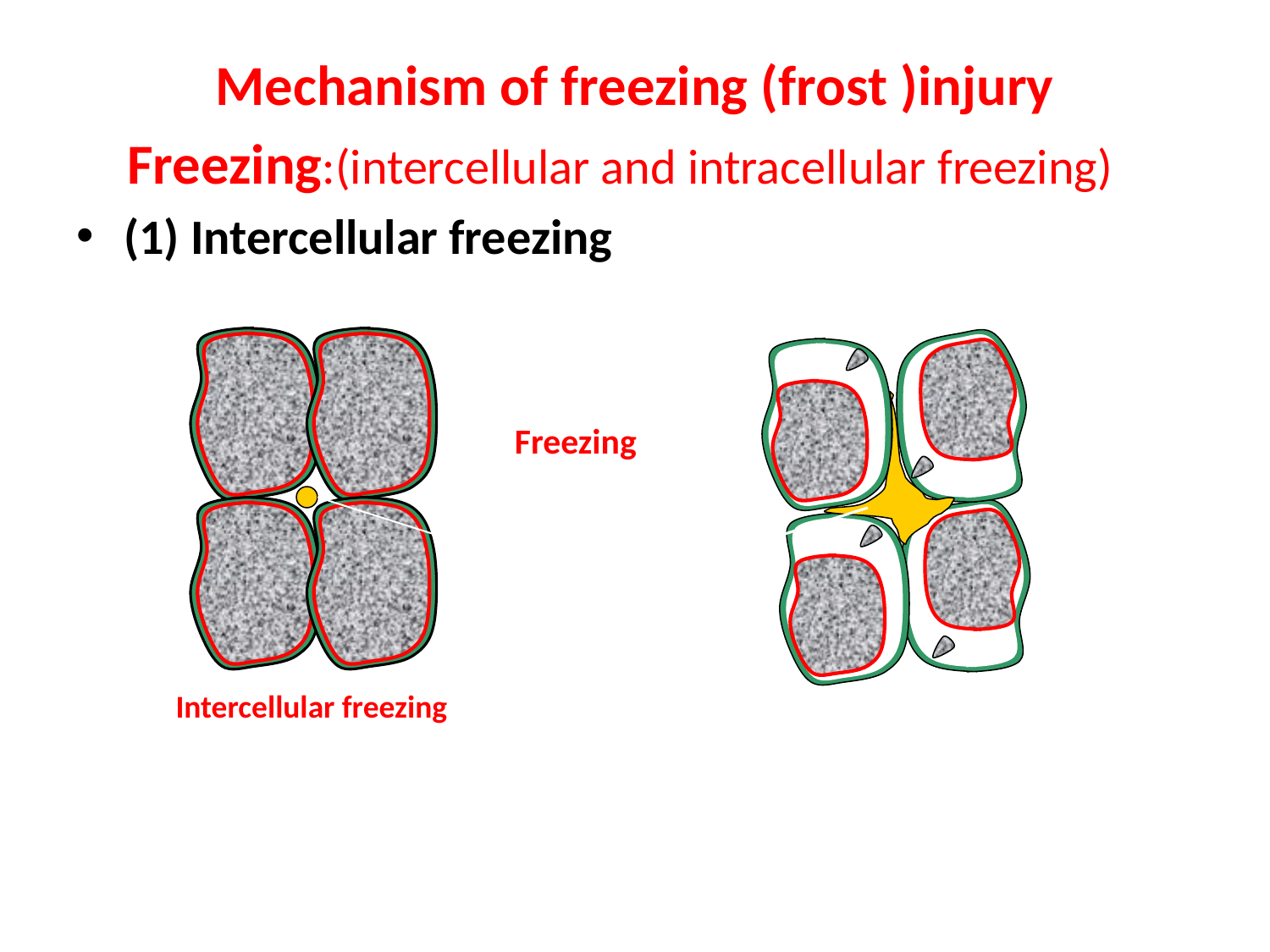

Mechanism of freezing (frost )injury
    Freezing:(intercellular and intracellular freezing)
(1) Intercellular freezing

Freezing

ice

Intercellular freezing  occurs when temperature falls gradually.